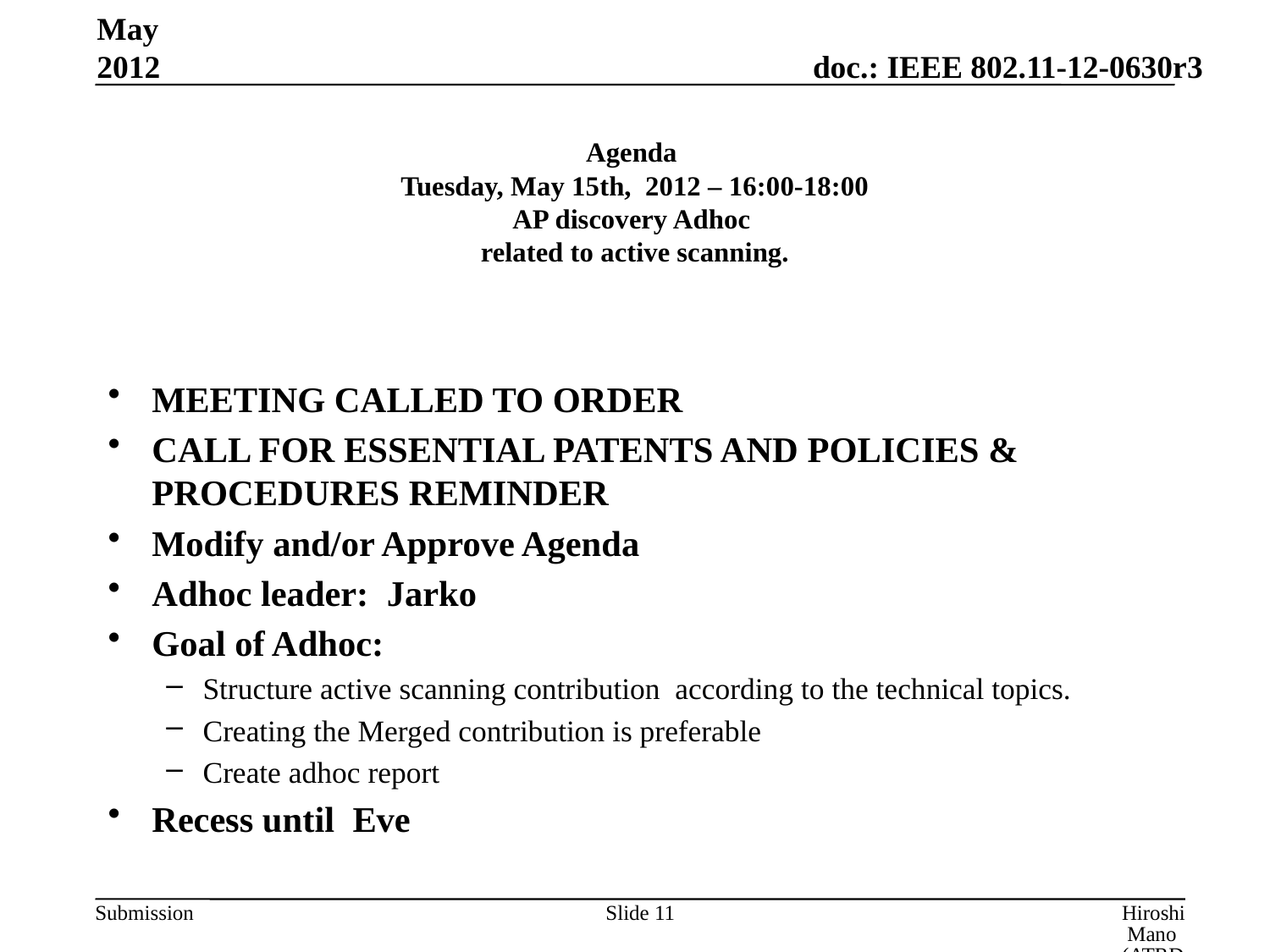

May 2012
# Agenda Tuesday, May 15th,  2012 – 16:00-18:00 AP discovery Adhoc related to active scanning.
MEETING CALLED TO ORDER
CALL FOR ESSENTIAL PATENTS AND POLICIES & PROCEDURES REMINDER
Modify and/or Approve Agenda
Adhoc leader:  Jarko
Goal of Adhoc:
Structure active scanning contribution  according to the technical topics.
Creating the Merged contribution is preferable
Create adhoc report
Recess until  Eve
Slide 11
Hiroshi Mano (ATRD, Root, Lab)